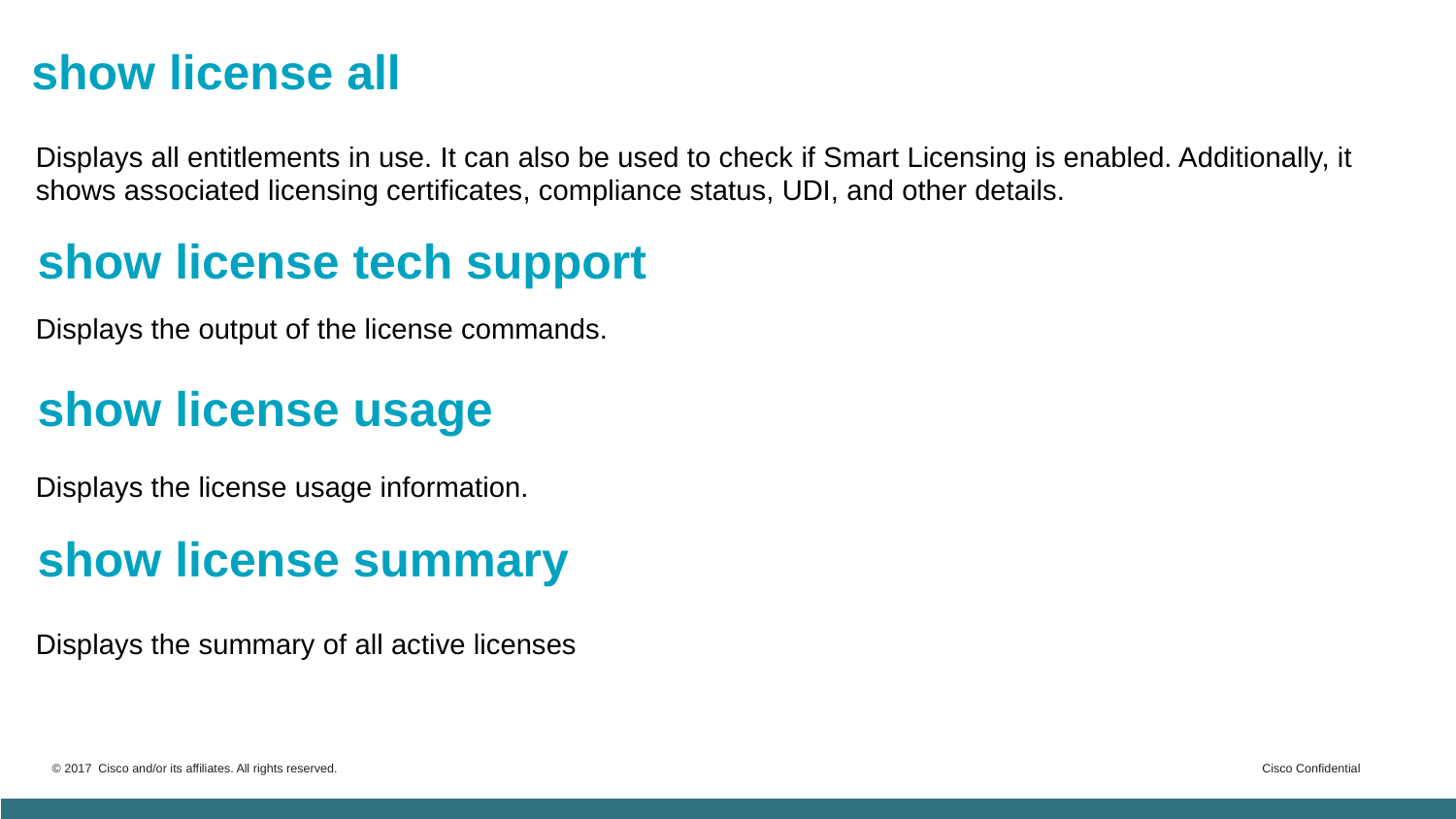

# show license all
Displays all entitlements in use. It can also be used to check if Smart Licensing is enabled. Additionally, it shows associated licensing certificates, compliance status, UDI, and other details.

Displays the output of the license commands.

Displays the license usage information.

Displays the summary of all active licenses
show license tech support
show license usage
show license summary